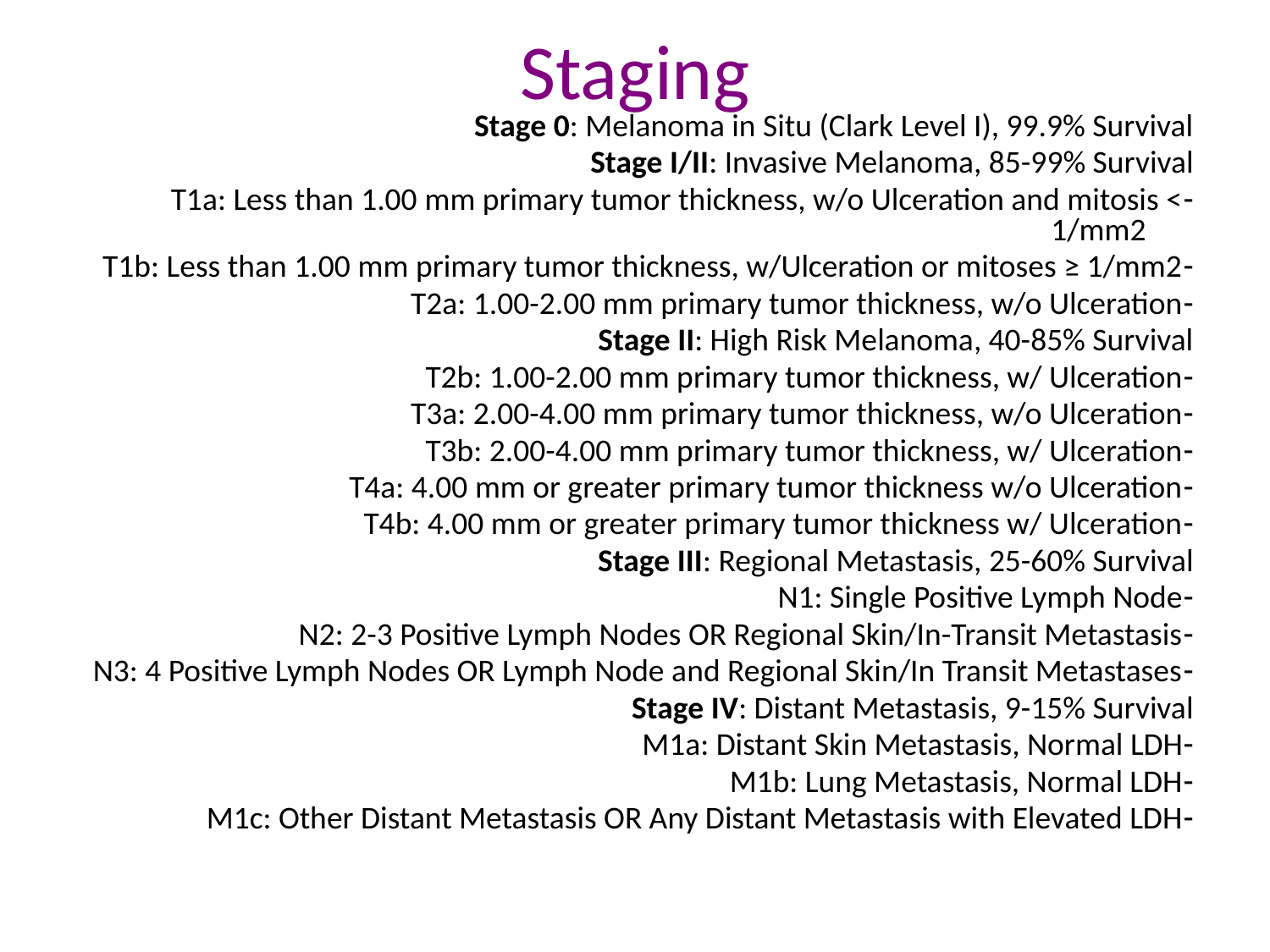

# Staging
Stage 0: Melanoma in Situ (Clark Level I), 99.9% Survival
Stage I/II: Invasive Melanoma, 85-99% Survival
	-T1a: Less than 1.00 mm primary tumor thickness, w/o Ulceration and mitosis < 1/mm2
	-T1b: Less than 1.00 mm primary tumor thickness, w/Ulceration or mitoses ≥ 1/mm2
	-T2a: 1.00-2.00 mm primary tumor thickness, w/o Ulceration
Stage II: High Risk Melanoma, 40-85% Survival
	-T2b: 1.00-2.00 mm primary tumor thickness, w/ Ulceration
	-T3a: 2.00-4.00 mm primary tumor thickness, w/o Ulceration
	-T3b: 2.00-4.00 mm primary tumor thickness, w/ Ulceration
	-T4a: 4.00 mm or greater primary tumor thickness w/o Ulceration
	-T4b: 4.00 mm or greater primary tumor thickness w/ Ulceration
Stage III: Regional Metastasis, 25-60% Survival
	-N1: Single Positive Lymph Node
	-N2: 2-3 Positive Lymph Nodes OR Regional Skin/In-Transit Metastasis
	-N3: 4 Positive Lymph Nodes OR Lymph Node and Regional Skin/In Transit Metastases
Stage IV: Distant Metastasis, 9-15% Survival
	-M1a: Distant Skin Metastasis, Normal LDH
	-M1b: Lung Metastasis, Normal LDH
	-M1c: Other Distant Metastasis OR Any Distant Metastasis with Elevated LDH